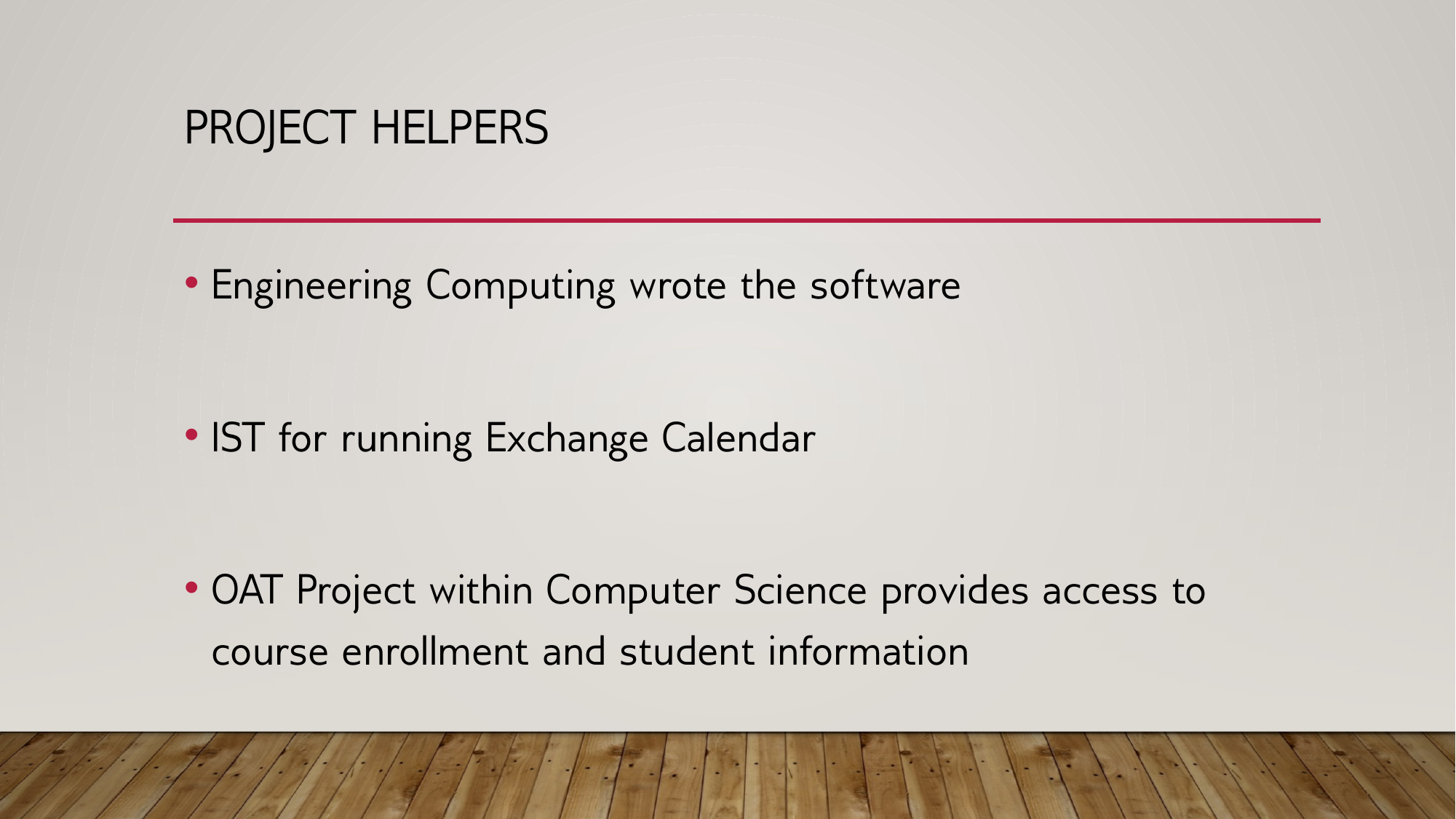

# Project Helpers
Engineering Computing wrote the software

IST for running Exchange Calendar

OAT Project within Computer Science provides access to course enrollment and student information